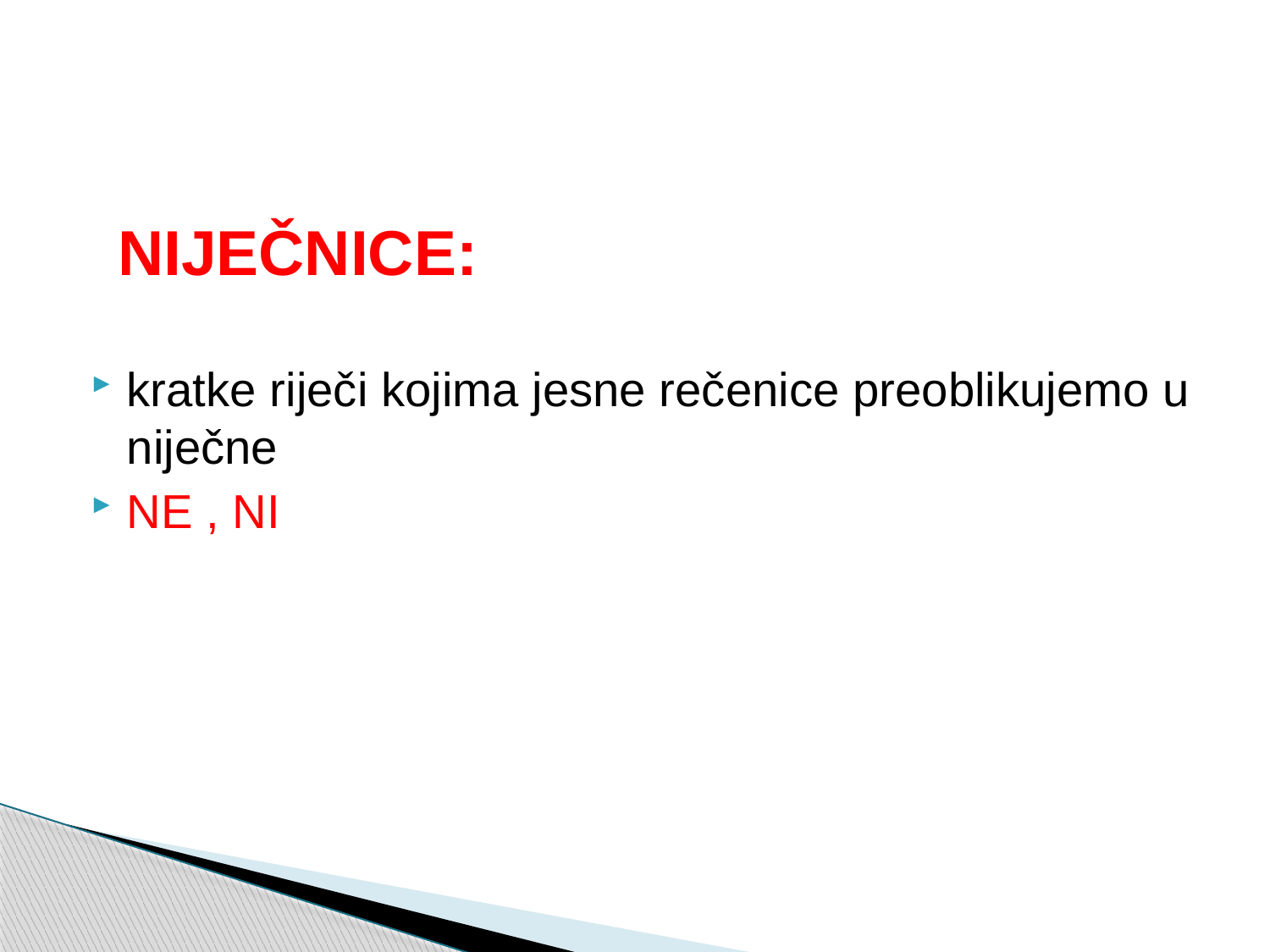

#
  NIJEČNICE:

kratke riječi kojima jesne rečenice preoblikujemo u niječne
NE , NI